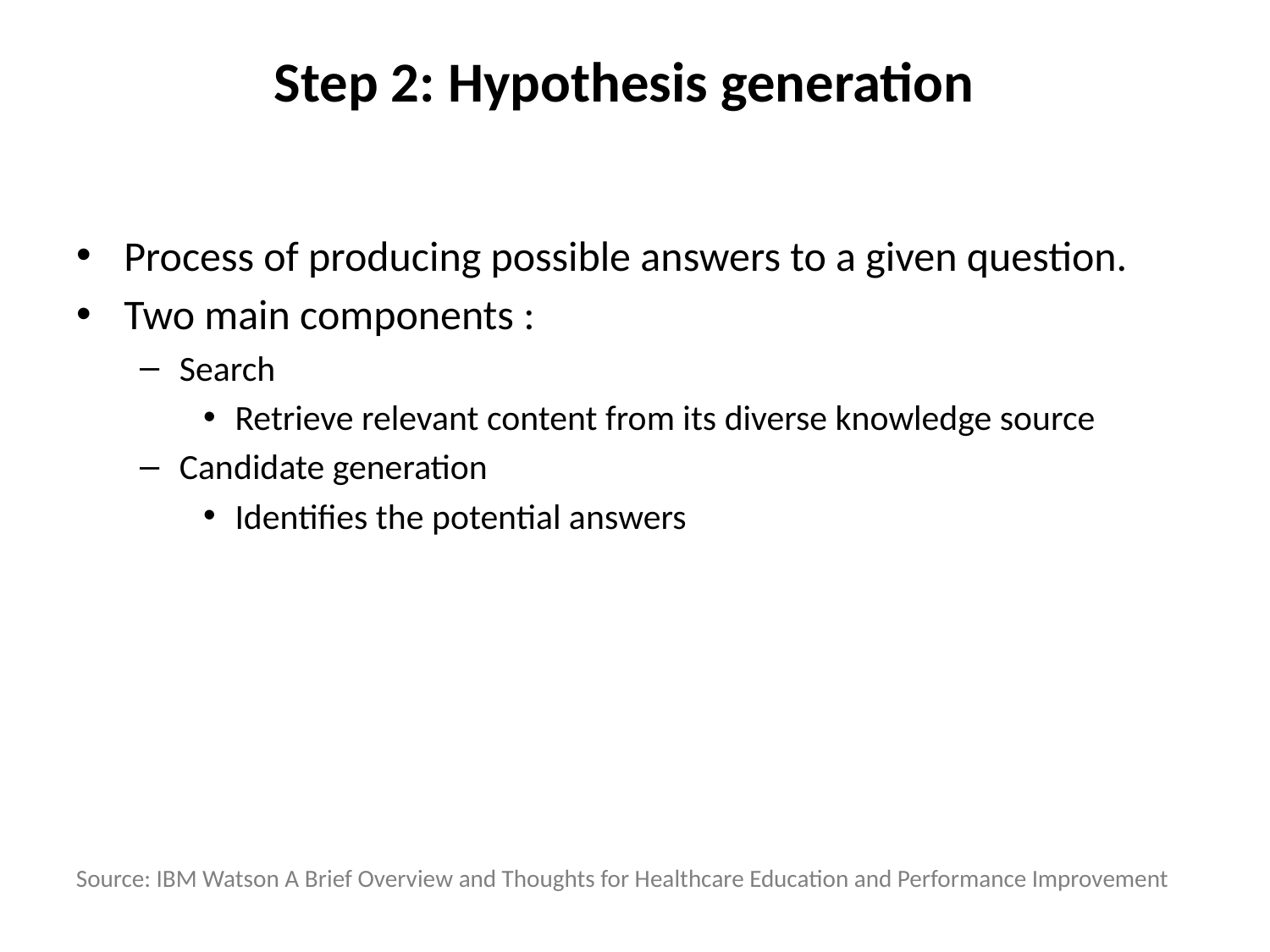

# Step 2: Hypothesis generation
Process of producing possible answers to a given question.
Two main components :
Search
Retrieve relevant content from its diverse knowledge source
Candidate generation
Identifies the potential answers

Source: IBM Watson A Brief Overview and Thoughts for Healthcare Education and Performance Improvement